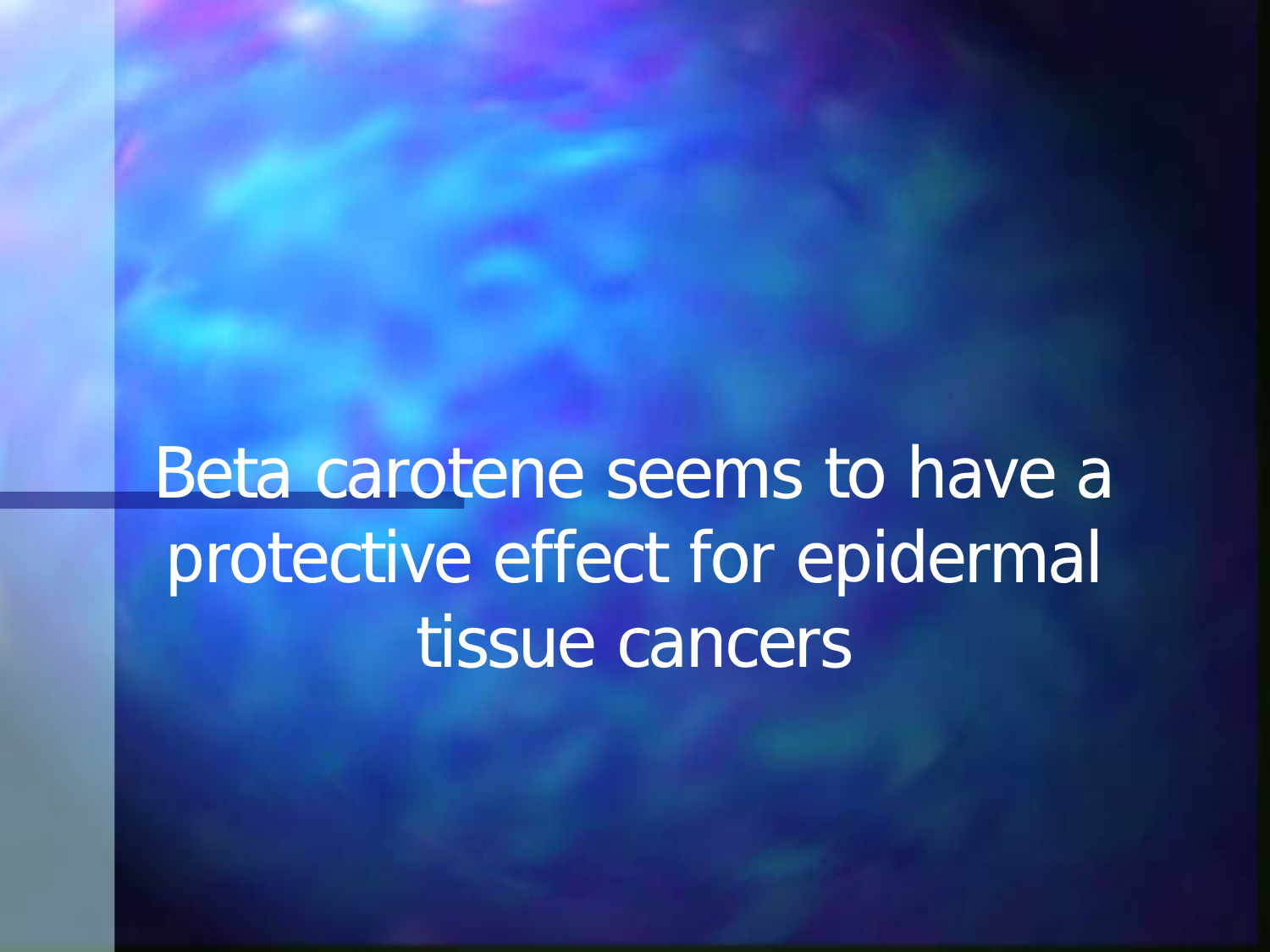

# Beta carotene seems to have a protective effect for epidermal tissue cancers